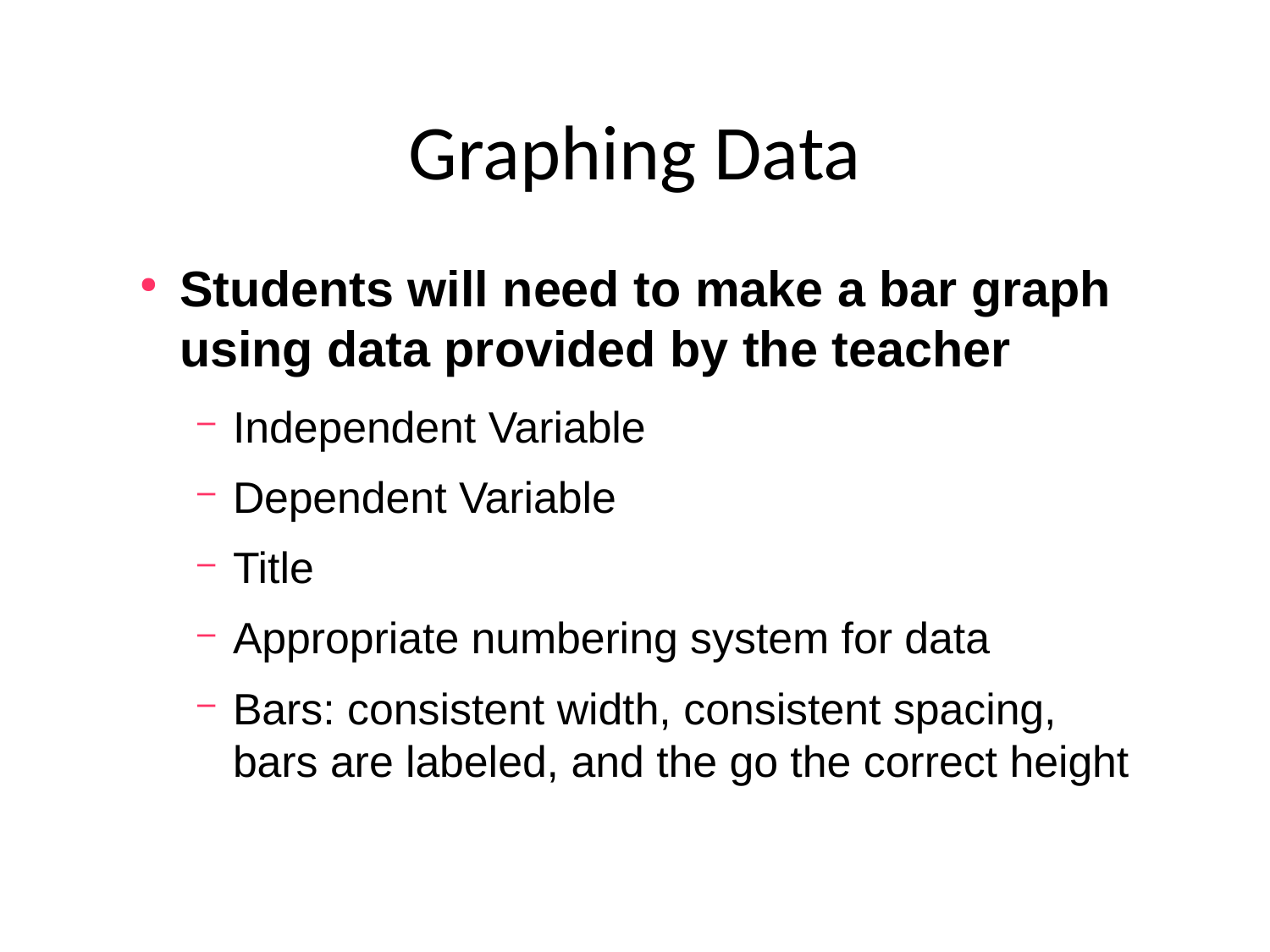

Graphing Data
Students will need to make a bar graph using data provided by the teacher
Independent Variable
Dependent Variable
Title
Appropriate numbering system for data
Bars: consistent width, consistent spacing, bars are labeled, and the go the correct height